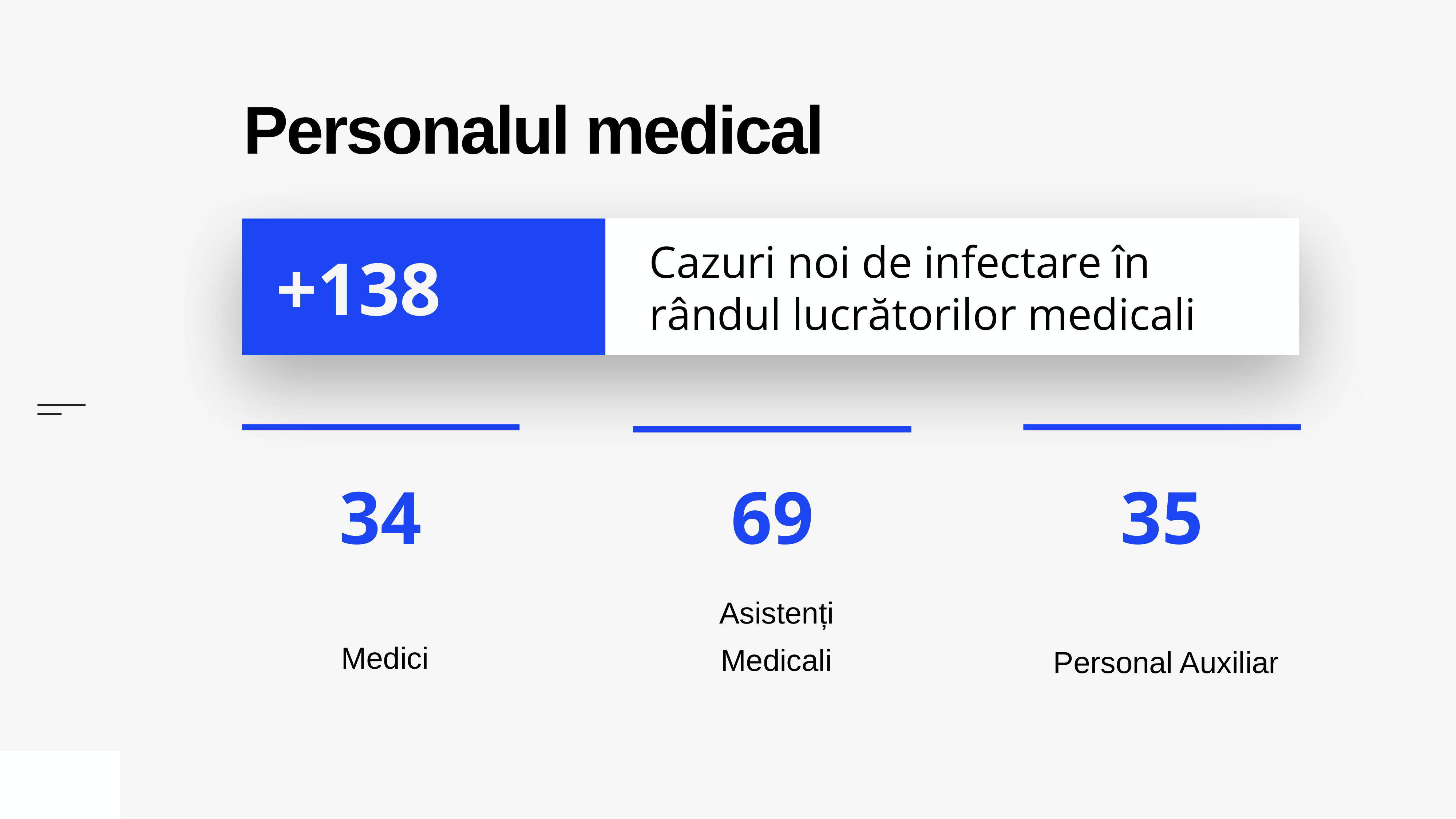

# Personalul medical

Cazuri noi de infectare în rândul lucrătorilor medicali

+138
Medici

Asistenți Medicali

Personal Auxiliar
35
69
34